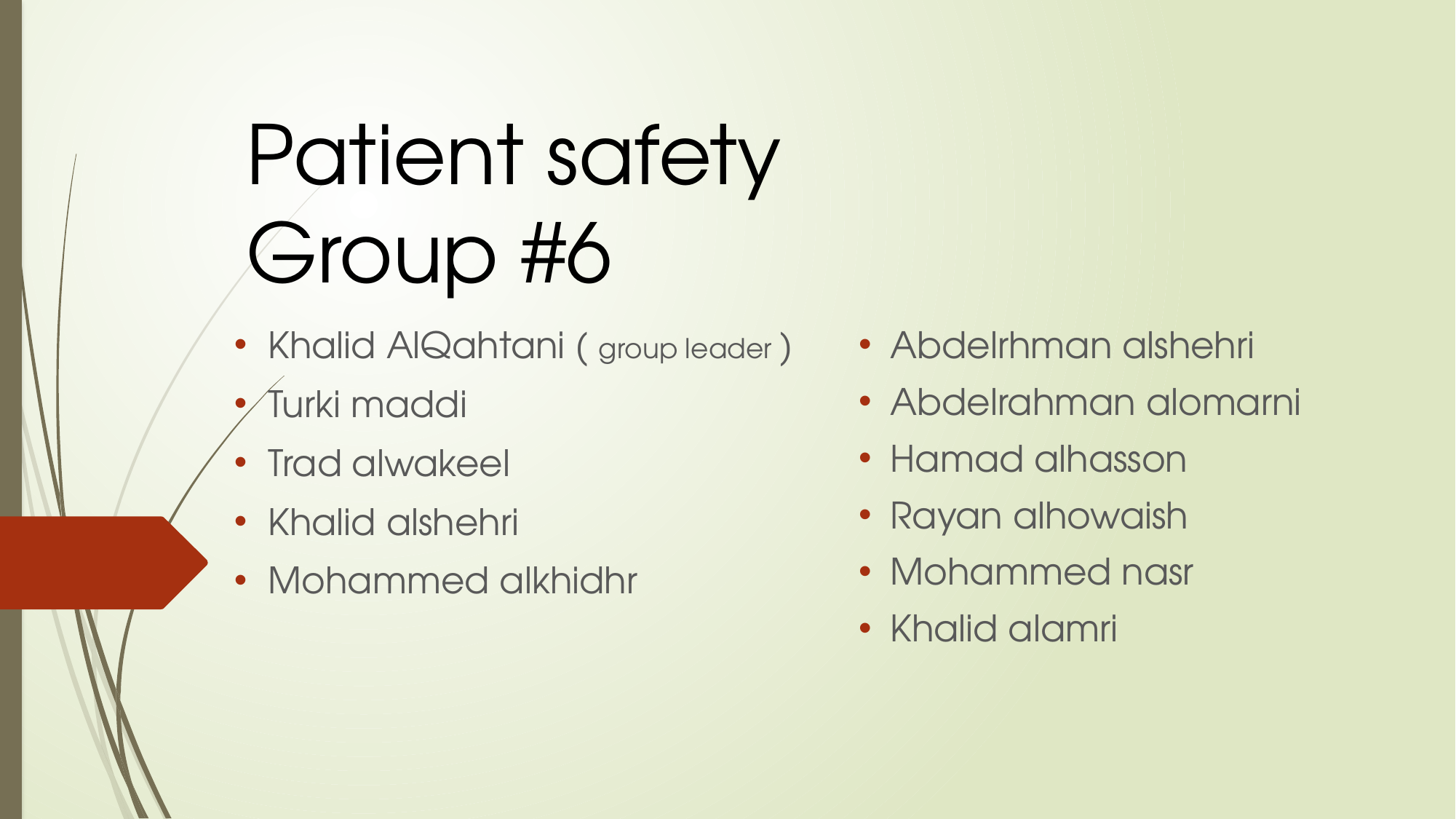

# Patient safety Group #6
Khalid AlQahtani ( group leader )
Turki maddi
Trad alwakeel
Khalid alshehri
Mohammed alkhidhr
Abdelrhman alshehri
Abdelrahman alomarni
Hamad alhasson
Rayan alhowaish
Mohammed nasr
Khalid alamri